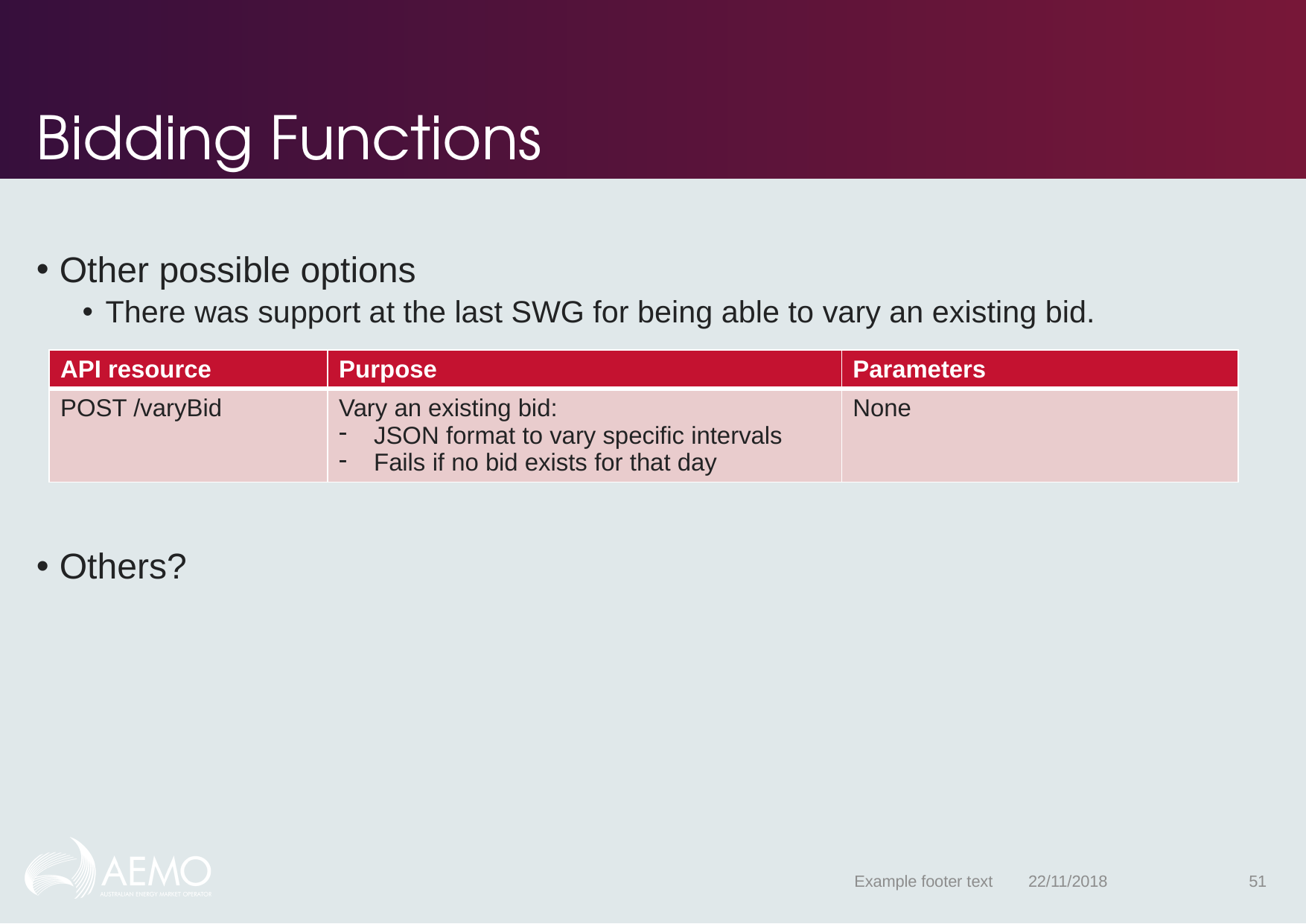

# Bidding Functions
Other possible options
There was support at the last SWG for being able to vary an existing bid.

Others?
| API resource | Purpose | Parameters |
| --- | --- | --- |
| POST /varyBid | Vary an existing bid: JSON format to vary specific intervals Fails if no bid exists for that day | None |
Example footer text
22/11/2018
51